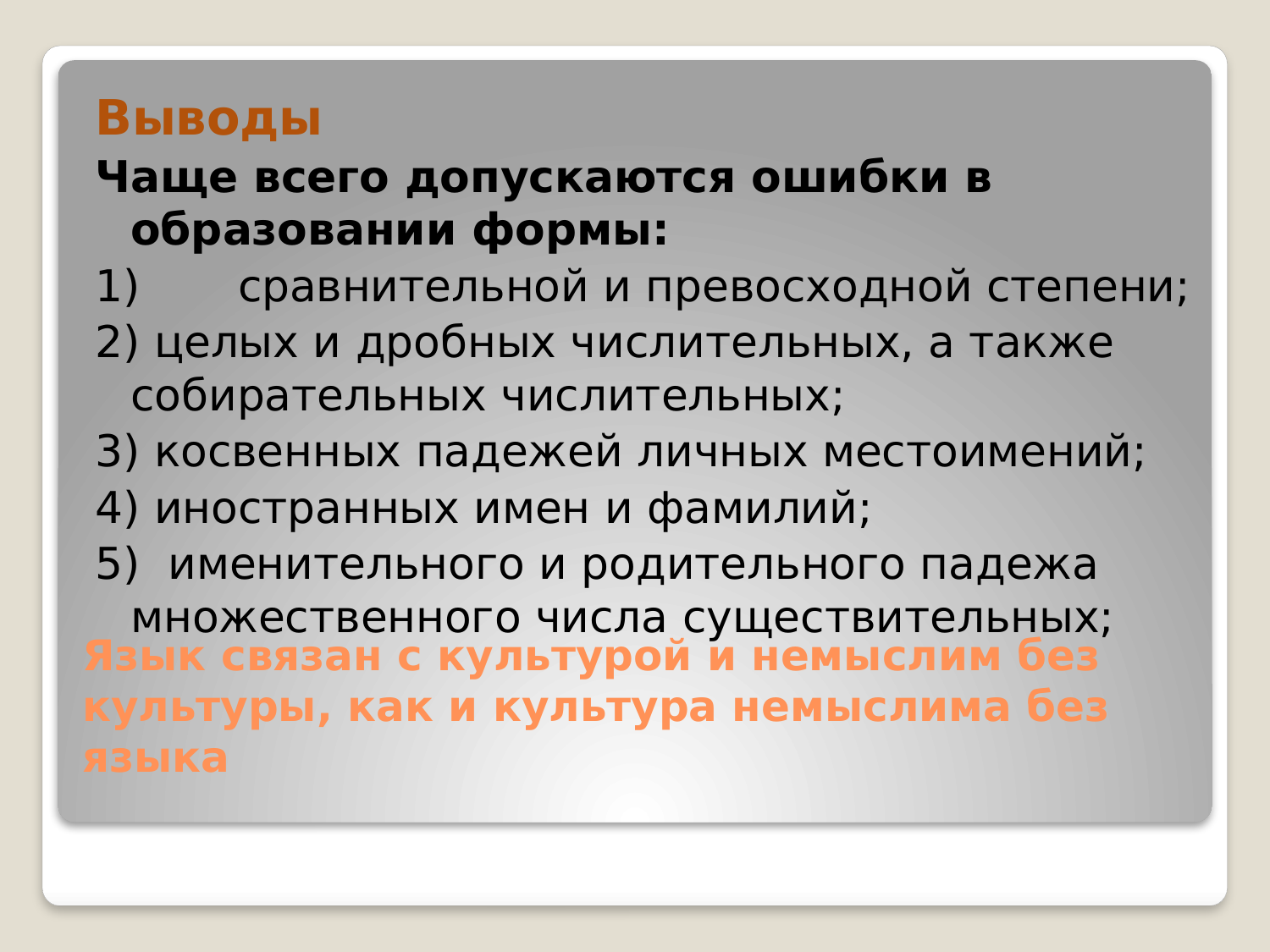

Выводы
Чаще всего допускаются ошибки в образовании формы:
1)       сравнительной и превосходной степени;
2) целых и дробных числительных, а также собирательных числительных;
3) косвенных падежей личных местоимений;
4) иностранных имен и фамилий;
5)  именительного и родительного падежа множественного числа существительных;

# Язык связан с культурой и немыслим без культуры, как и культура немыслима без языка